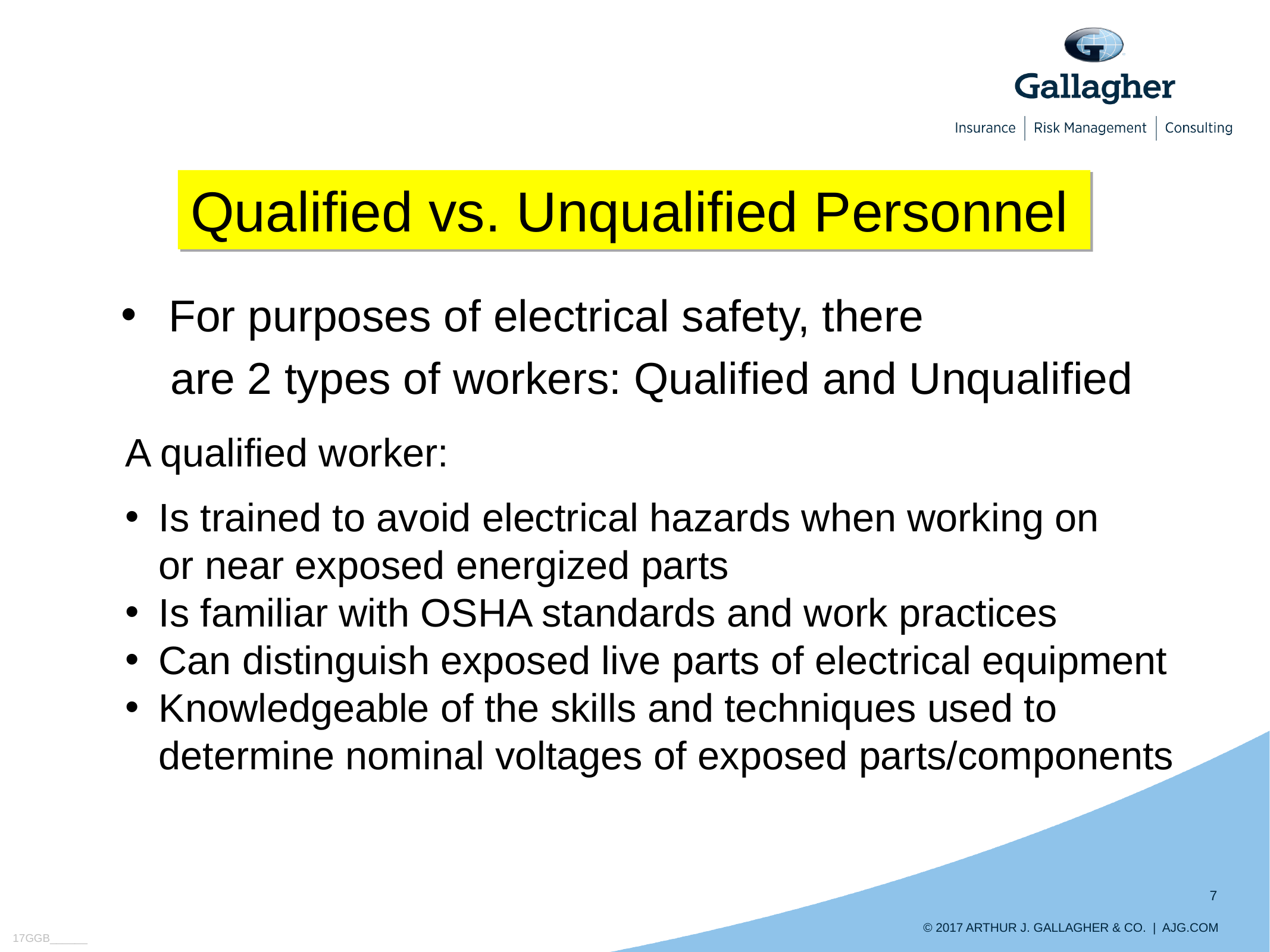

# Qualified vs. Unqualified Personnel
For purposes of electrical safety, there
    are 2 types of workers: Qualified and Unqualified

A qualified worker:

 Is trained to avoid electrical hazards when working on
 or near exposed energized parts
 Is familiar with OSHA standards and work practices
 Can distinguish exposed live parts of electrical equipment
 Knowledgeable of the skills and techniques used to
 determine nominal voltages of exposed parts/components